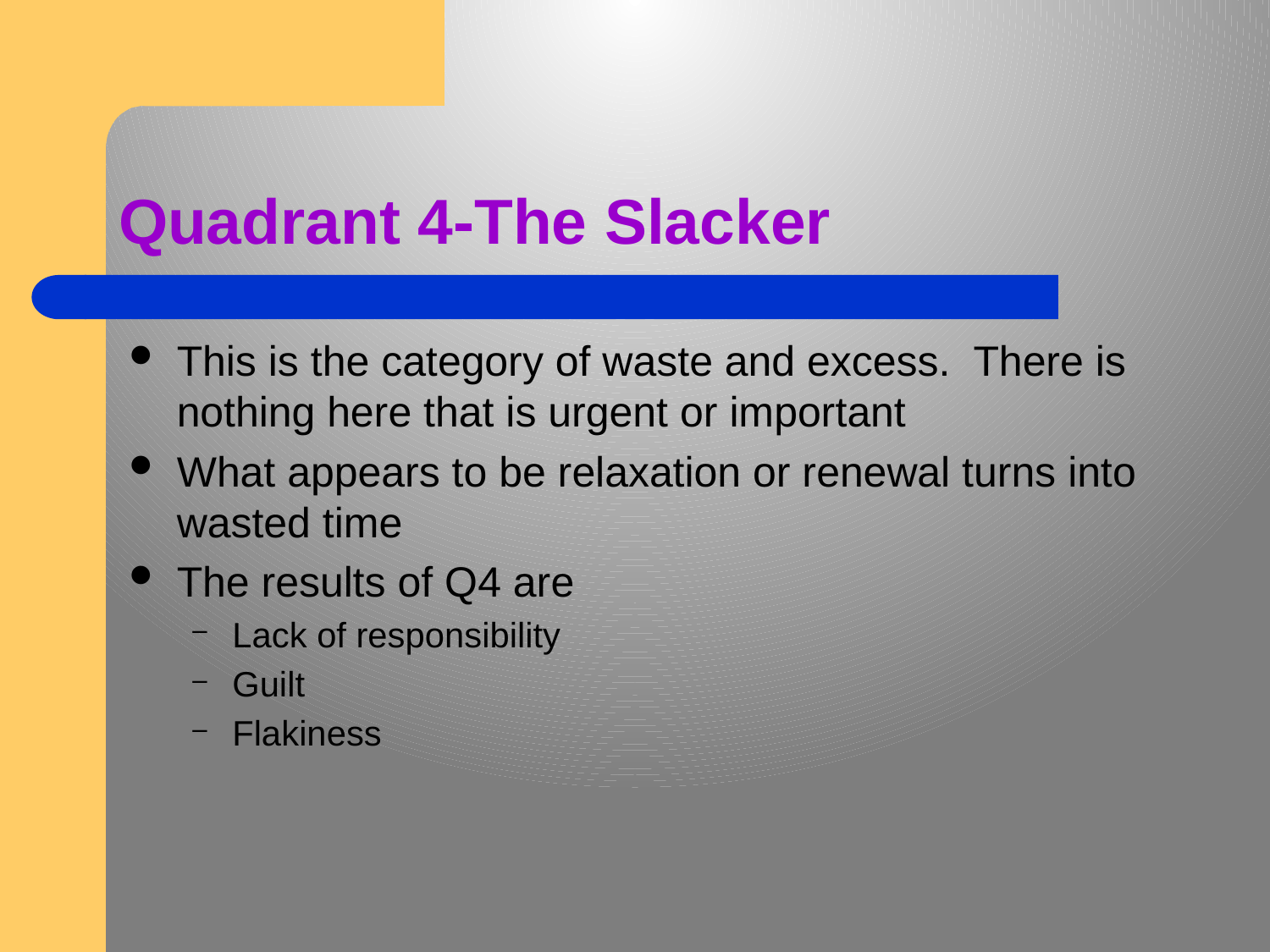

# Quadrant 4-The Slacker
This is the category of waste and excess.  There is nothing here that is urgent or important
What appears to be relaxation or renewal turns into wasted time
The results of Q4 are
Lack of responsibility
Guilt
Flakiness